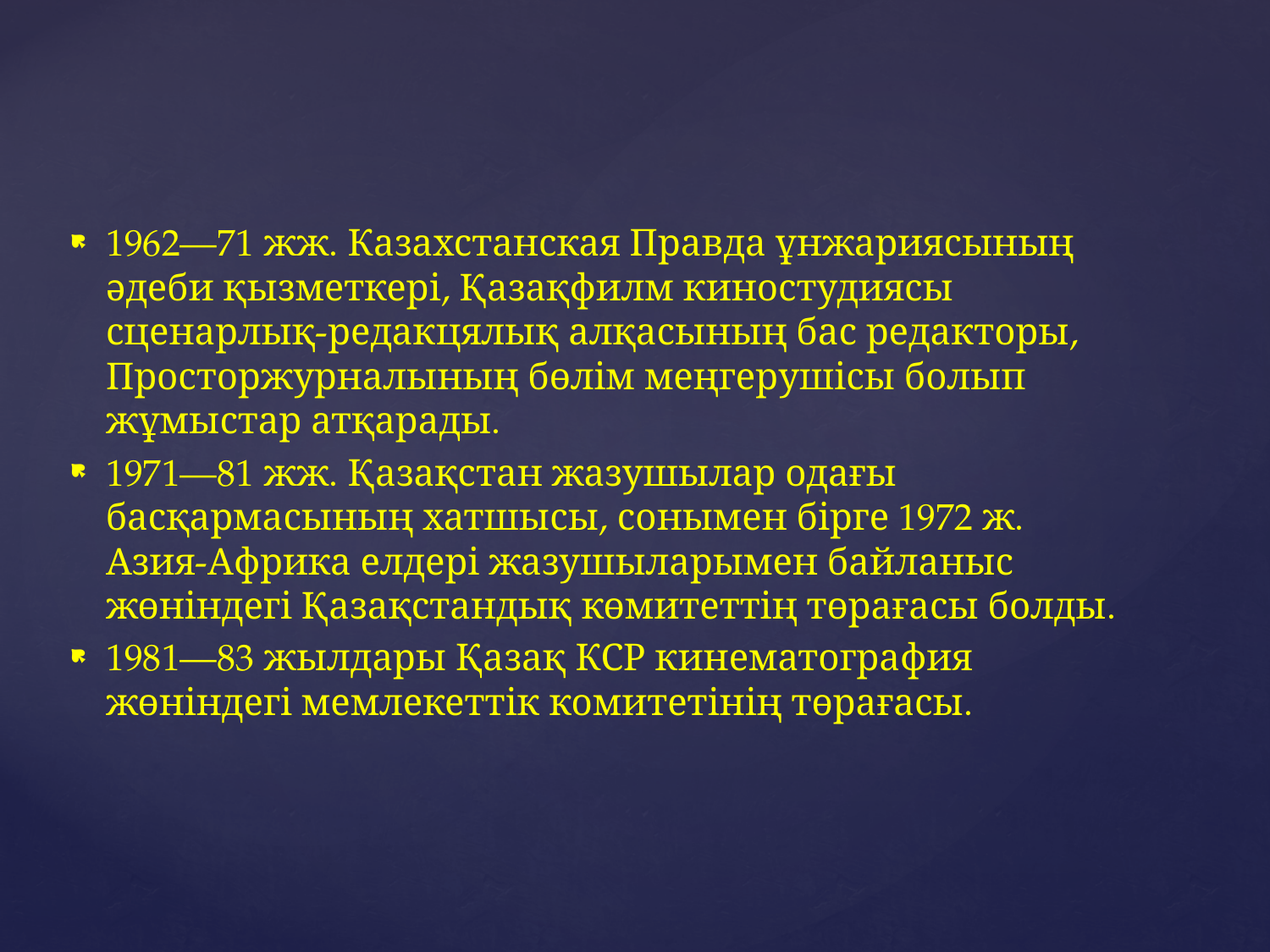

1962—71 жж. Казахстанская Правда ұнжариясының әдеби қызметкері, Қазақфилм киностудиясы сценарлық-редакцялық алқасының бас редакторы, Просторжурналының бөлім меңгерушісы болып жұмыстар атқарады.
1971—81 жж. Қазақстан жазушылар одағы басқармасының хатшысы, сонымен бірге 1972 ж. Азия-Африка елдері жазушыларымен байланыс жөніндегі Қазақстандық көмитеттің төрағасы болды.
1981—83 жылдары Қазақ КСР кинематография жөніндегі мемлекеттік комитетінің төрағасы.